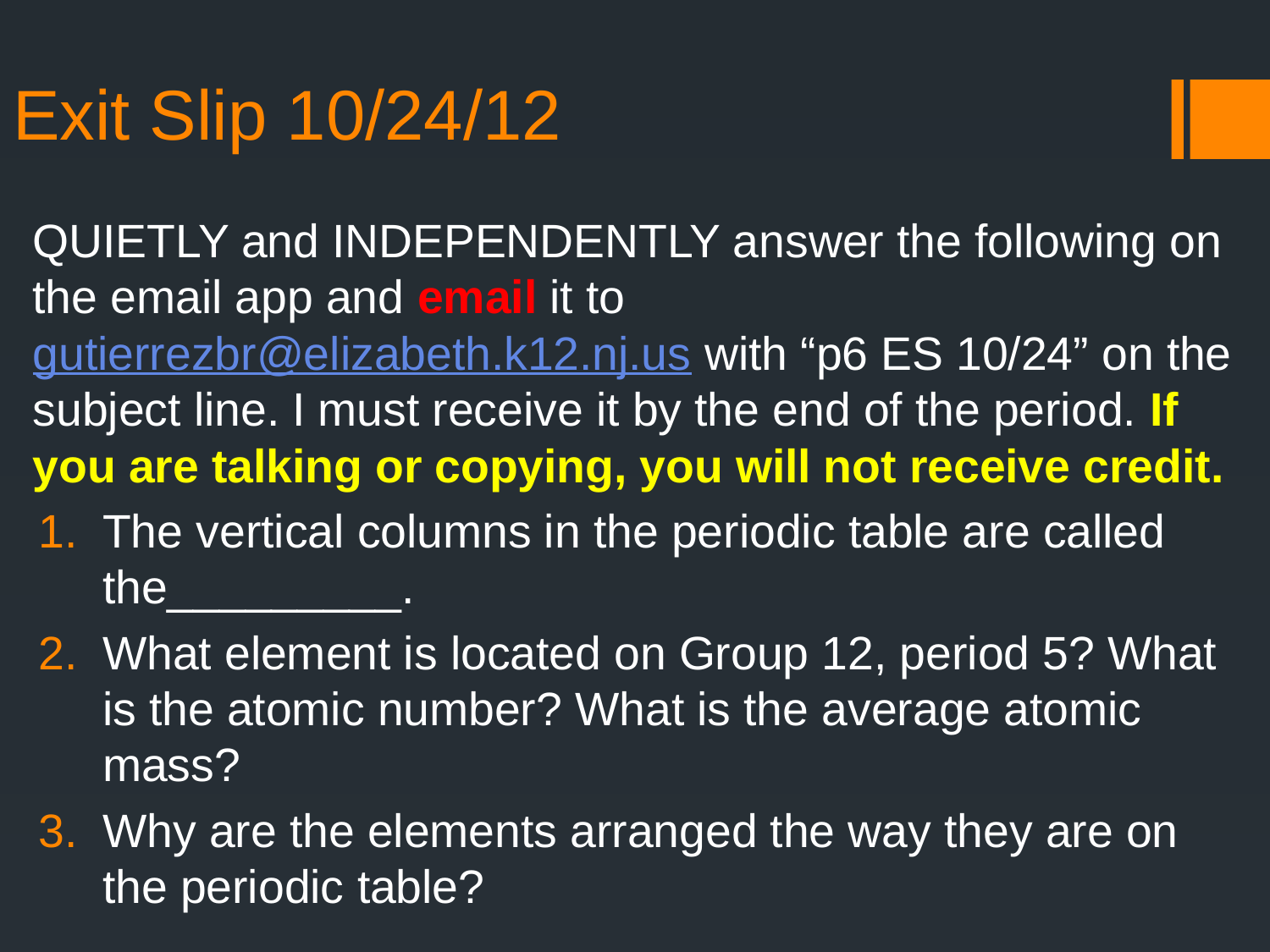

# Exit Slip 10/24/12
QUIETLY and INDEPENDENTLY answer the following on the email app and email it to gutierrezbr@elizabeth.k12.nj.us with “p6 ES 10/24” on the subject line. I must receive it by the end of the period. If you are talking or copying, you will not receive credit.
The vertical columns in the periodic table are called the_________.
What element is located on Group 12, period 5? What is the atomic number? What is the average atomic mass?
Why are the elements arranged the way they are on the periodic table?